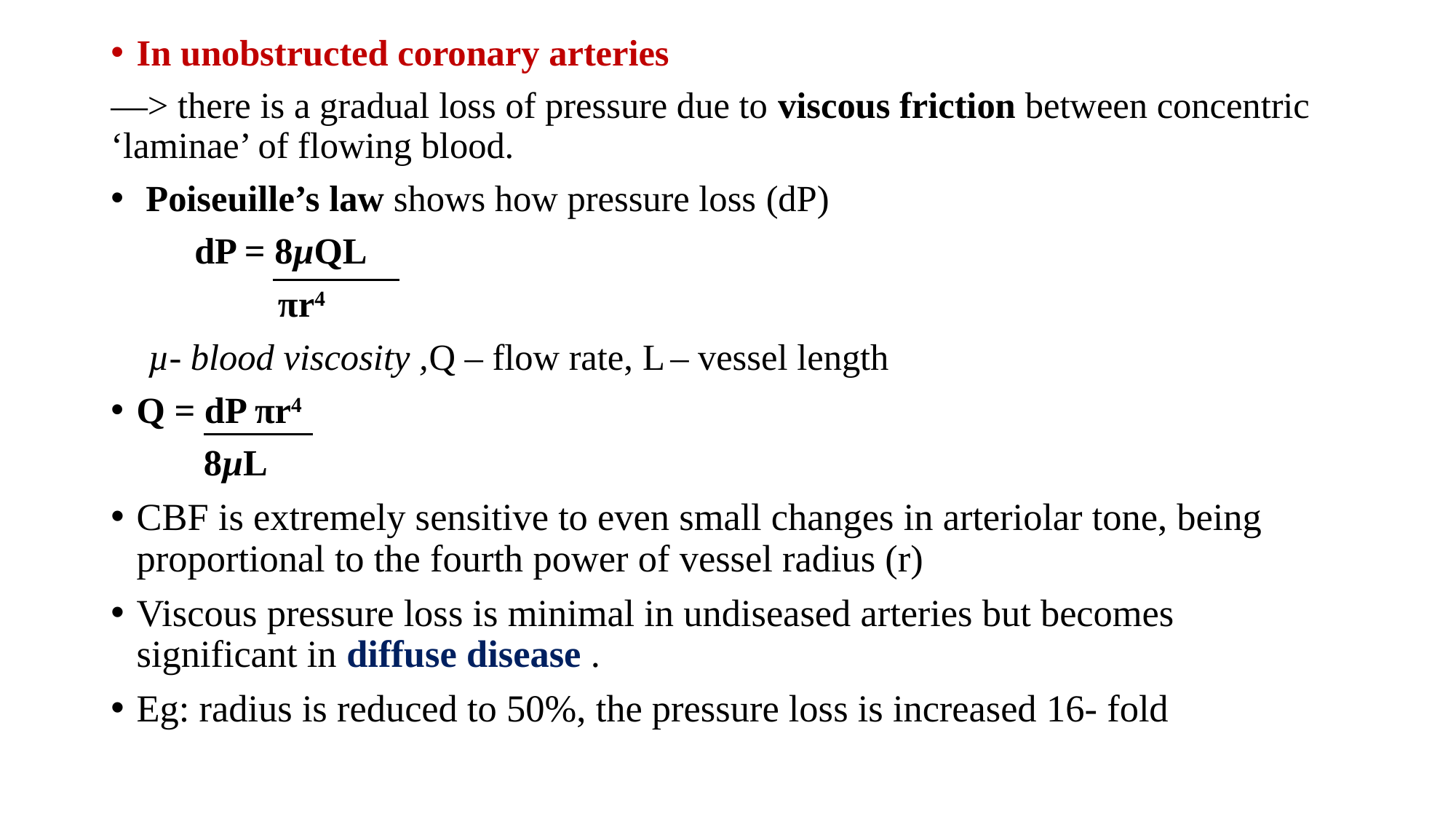

In unobstructed coronary arteries
—> there is a gradual loss of pressure due to viscous friction between concentric ‘laminae’ of flowing blood.
 Poiseuille’s law shows how pressure loss (dP)
         dP = 8µQL
                  πr4
    µ- blood viscosity ,Q – flow rate, L – vessel length
Q = dP πr4
          8µL
CBF is extremely sensitive to even small changes in arteriolar tone, being proportional to the fourth power of vessel radius (r)
Viscous pressure loss is minimal in undiseased arteries but becomes significant in diffuse disease .
Eg: radius is reduced to 50%, the pressure loss is increased 16- fold